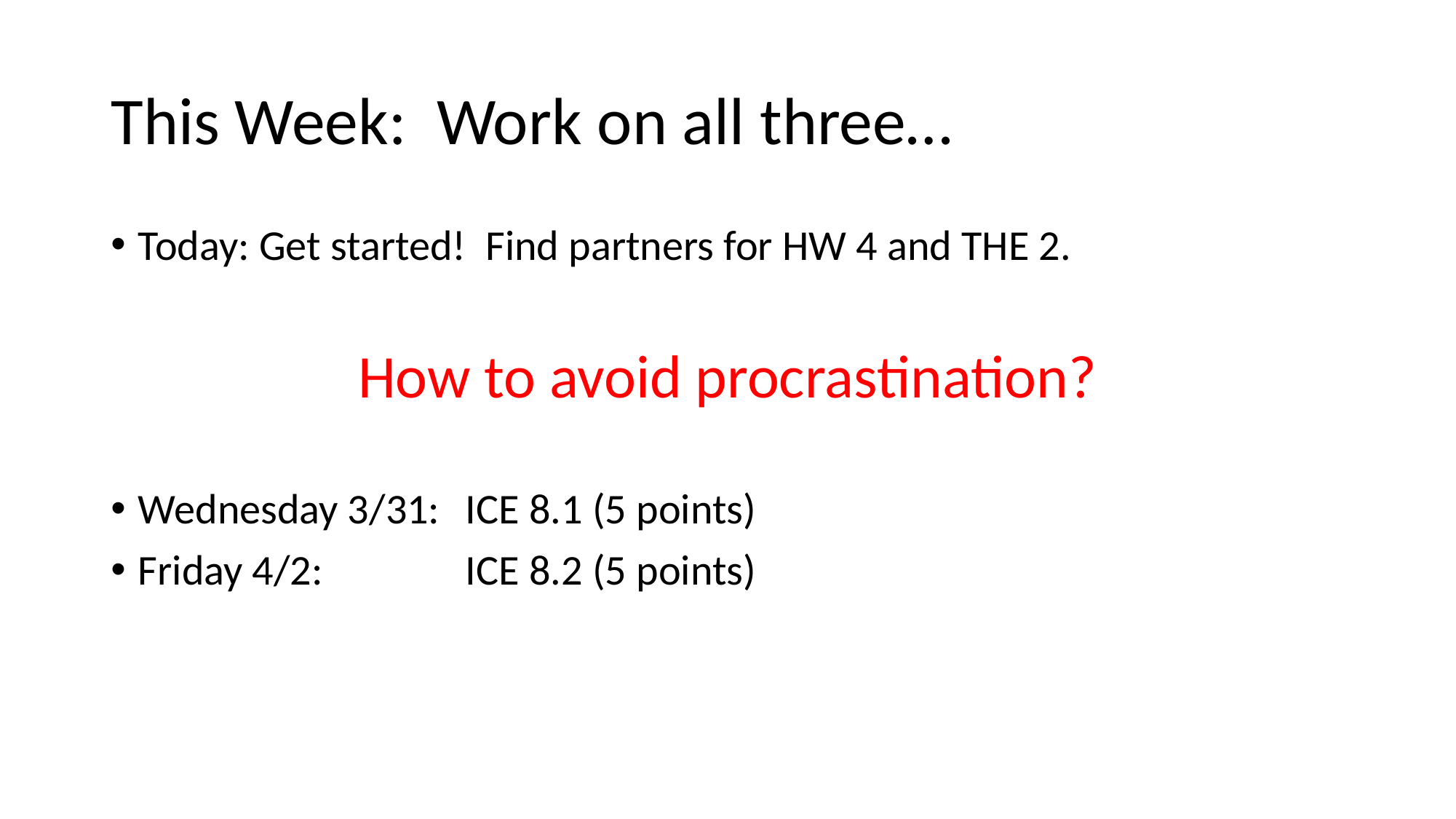

# This Week:  Work on all three…
Today: Get started!  Find partners for HW 4 and THE 2.

How to avoid procrastination?

Wednesday 3/31:  	ICE 8.1 (5 points)
Friday 4/2: 		ICE 8.2 (5 points)